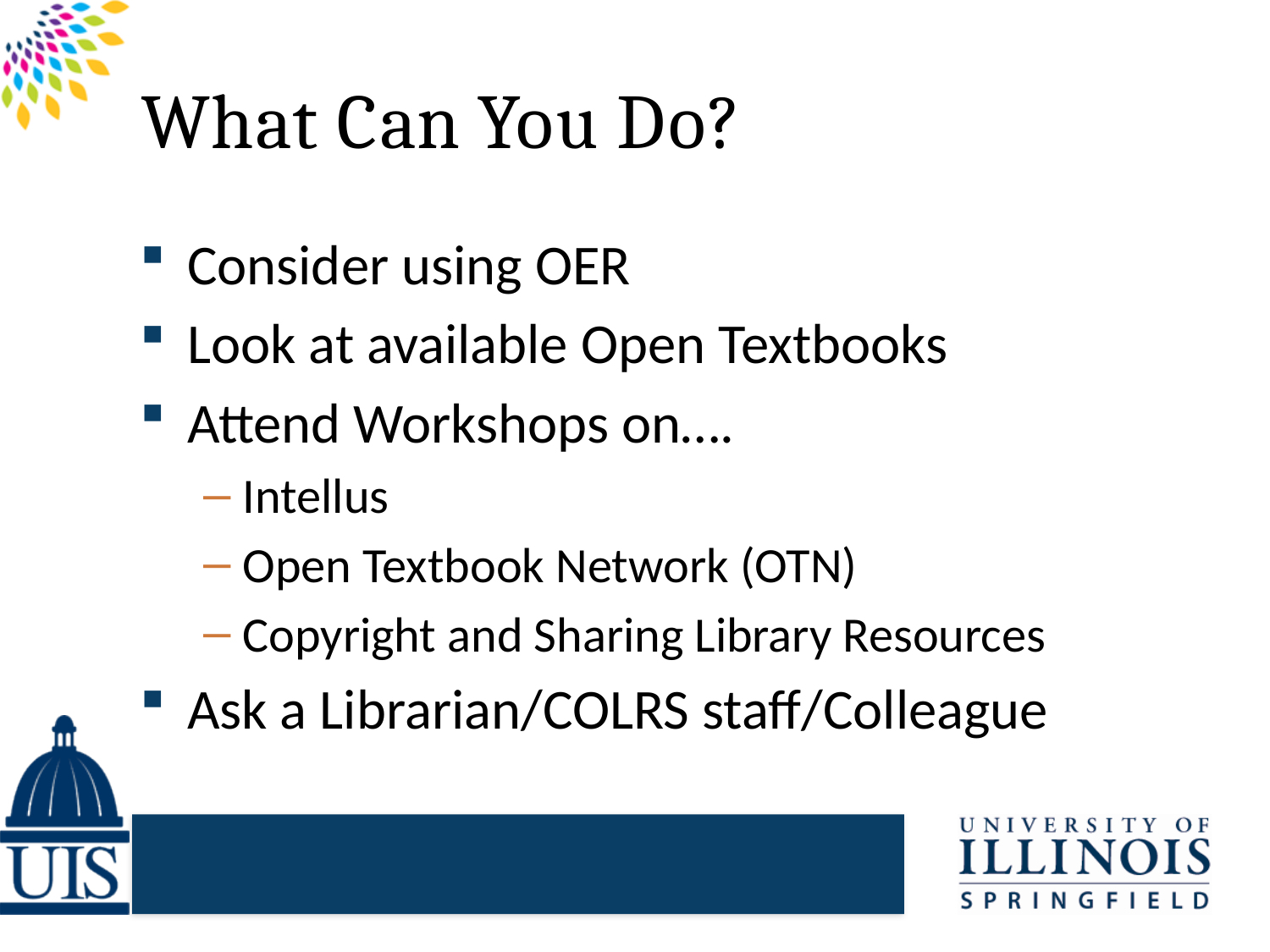

# What Can You Do?
Consider using OER
Look at available Open Textbooks
Attend Workshops on….
Intellus
Open Textbook Network (OTN)
Copyright and Sharing Library Resources
Ask a Librarian/COLRS staff/Colleague